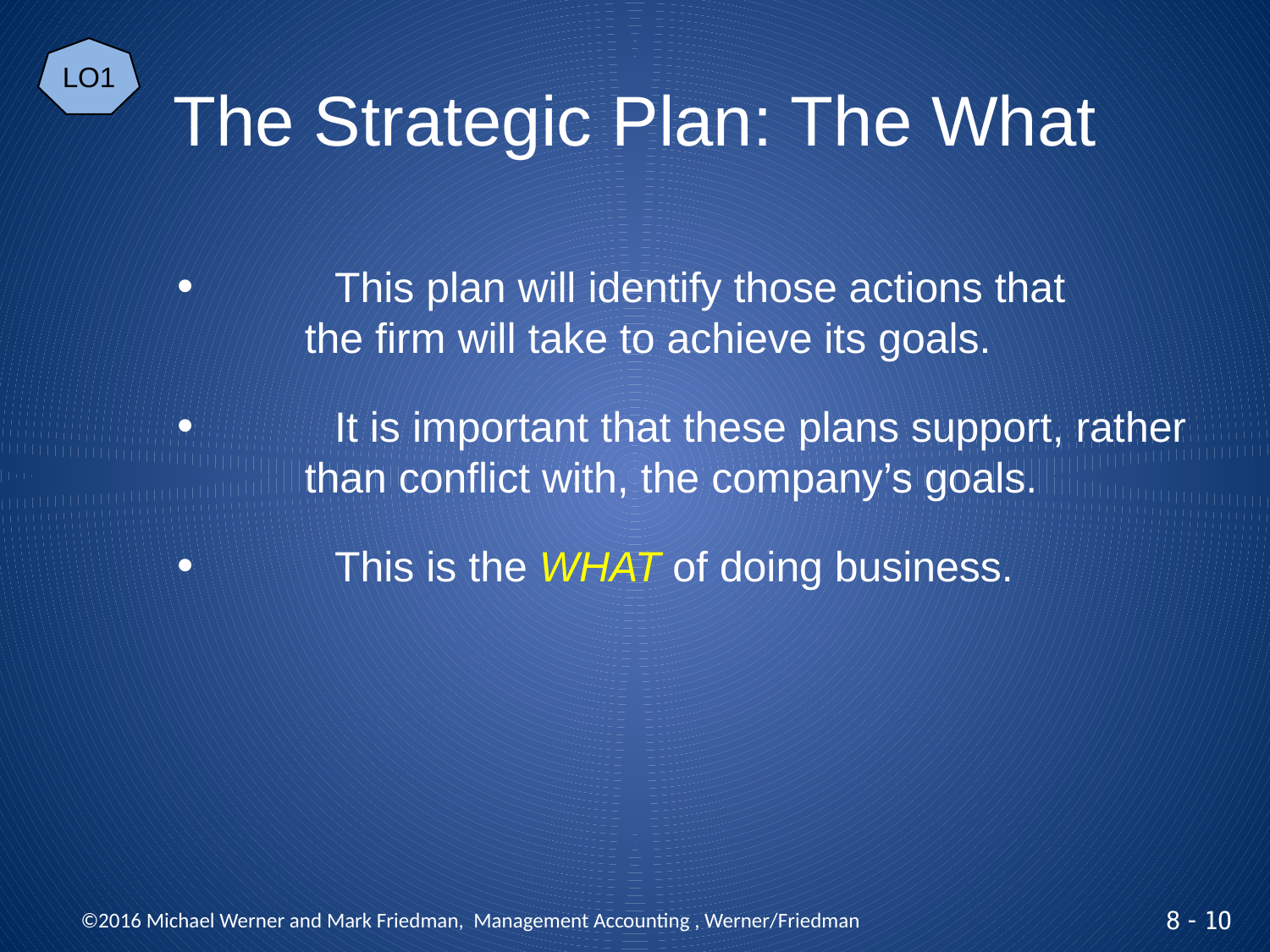

LO1
# The Strategic Plan: The What
 	This plan will identify those actions that
	the firm will take to achieve its goals.
 	It is important that these plans support, rather
	than conflict with, the company’s goals.
 	This is the WHAT of doing business.
 ©2016 Michael Werner and Mark Friedman,  Management Accounting , Werner/Friedman